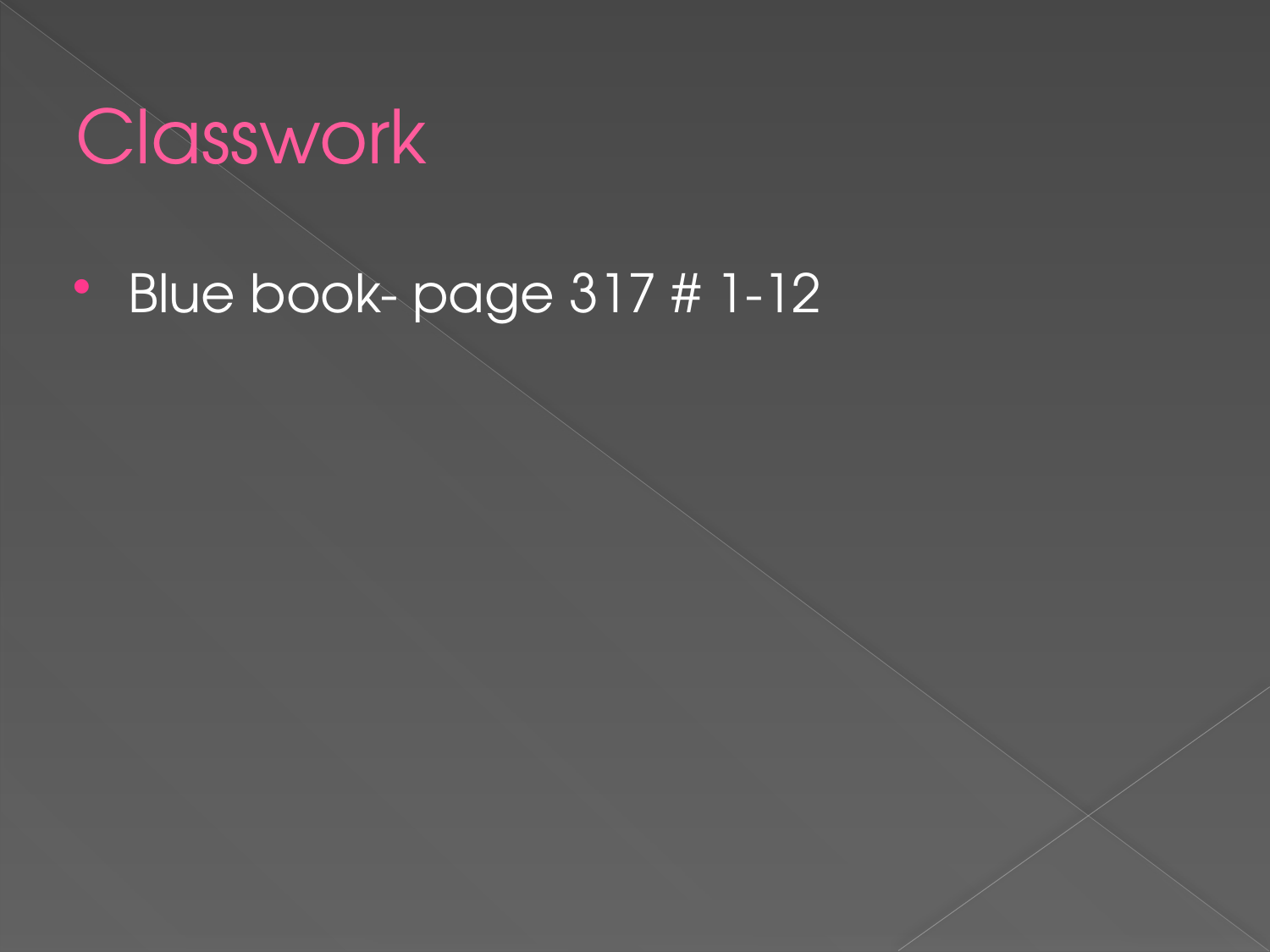

# Classwork
Blue book- page 317 # 1-12